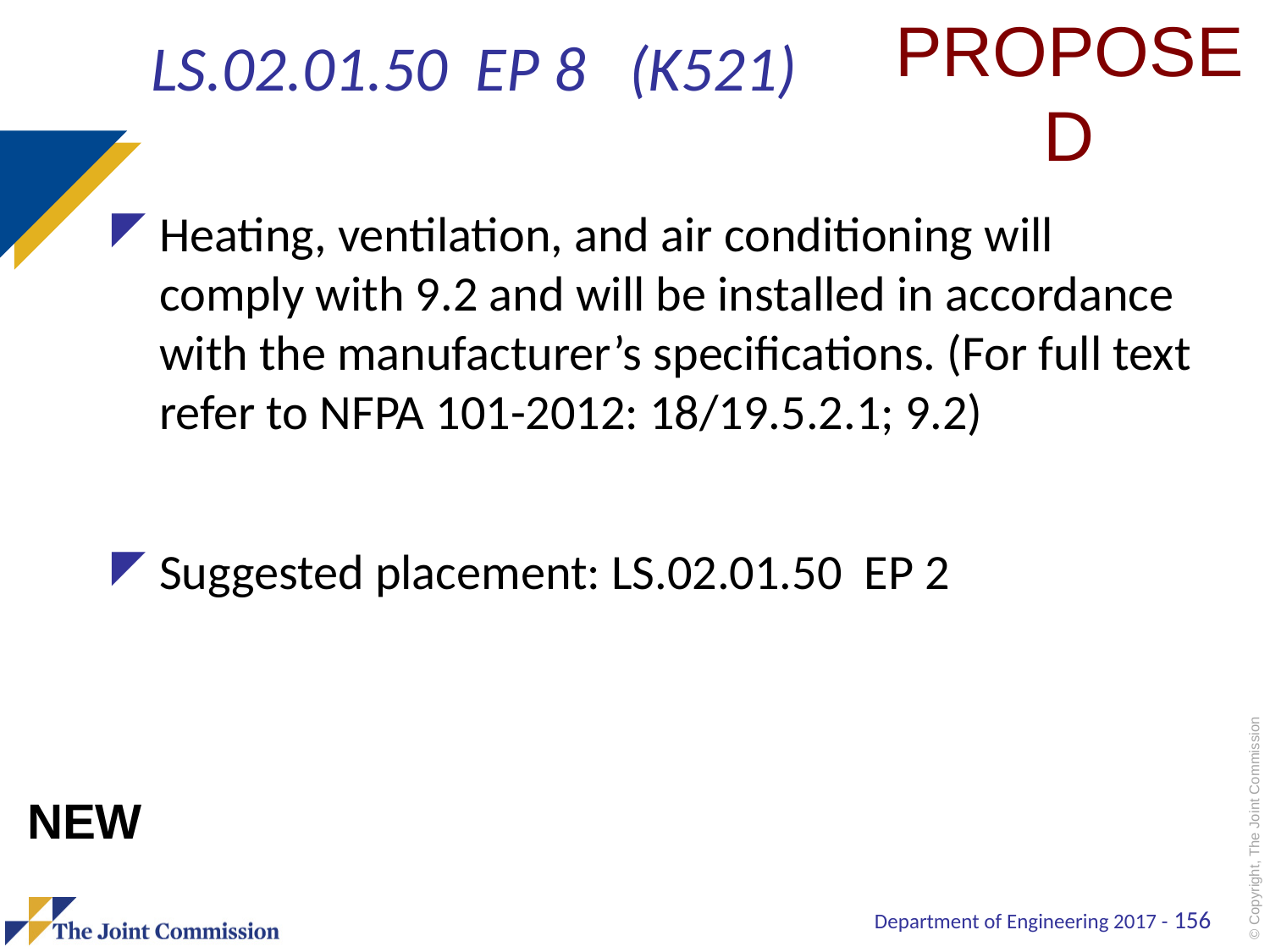

PROPOSED
# LS.02.01.50  EP 8   (K521)
Heating, ventilation, and air conditioning will comply with 9.2 and will be installed in accordance with the manufacturer’s specifications. (For full text refer to NFPA 101-2012: 18/19.5.2.1; 9.2)

Suggested placement: LS.02.01.50  EP 2
NEW